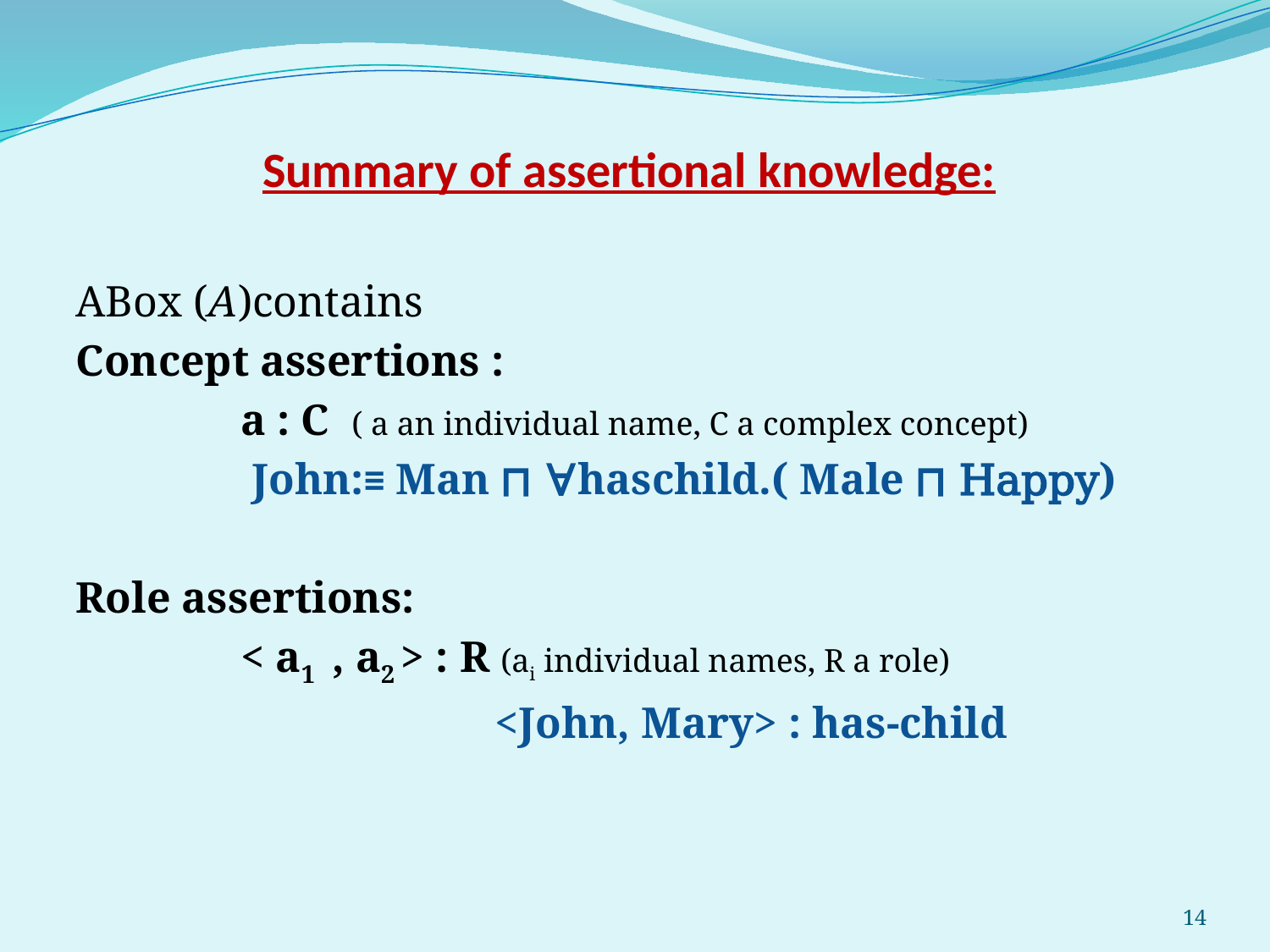

# Summary of assertional knowledge:
ABox (A)contains
Concept assertions :
		a : C  ( a an individual name, C a complex concept)
		 John:≡ Man ⊓ ∀haschild.( Male ⊓ Happy)

Role assertions:
		< a1  , a2 > : R (ai individual names, R a role)
				<John, Mary> : has-child
14